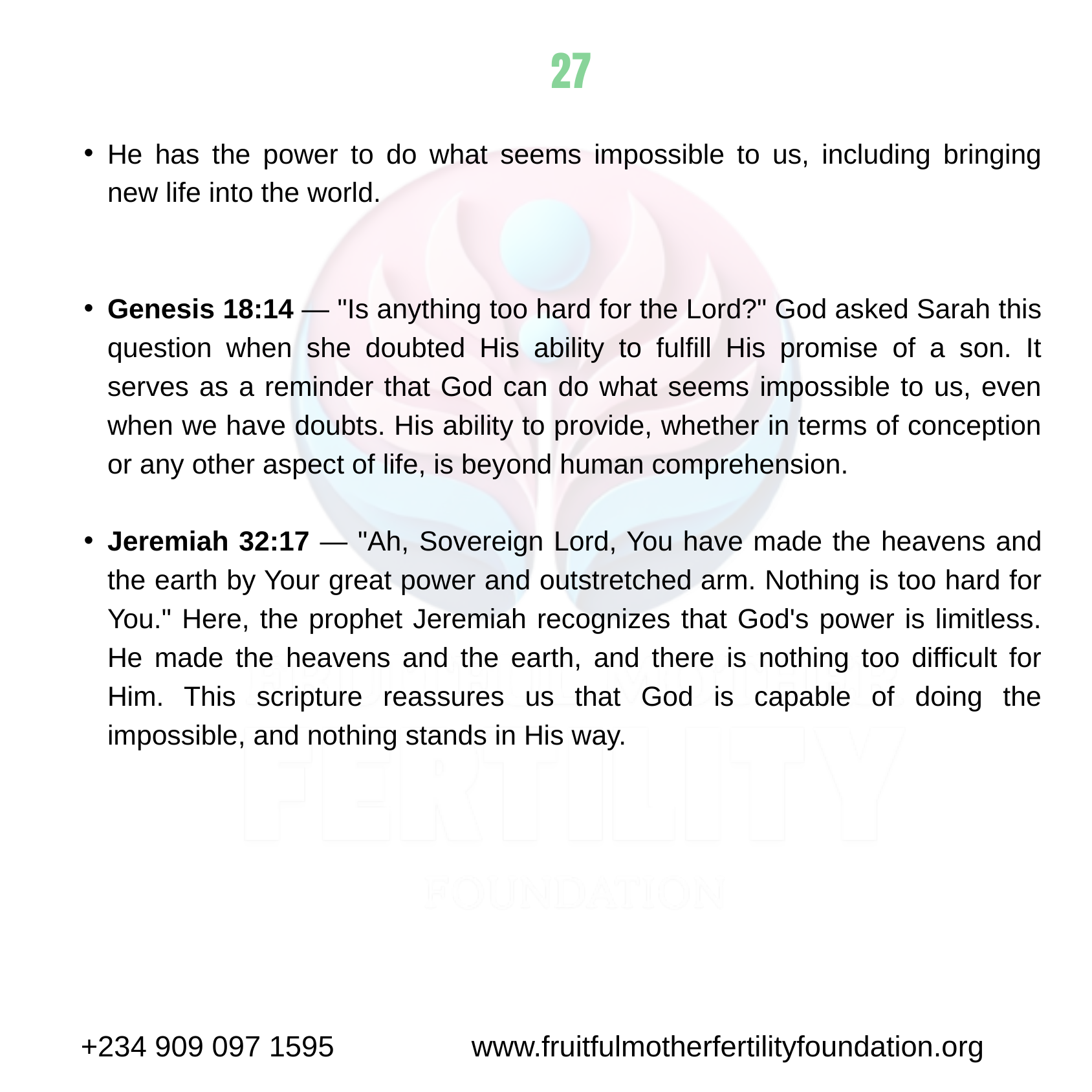

27

He has the power to do what seems impossible to us, including bringing new life into the world.

Genesis 18:14 — "Is anything too hard for the Lord?" God asked Sarah this question when she doubted His ability to fulfill His promise of a son. It serves as a reminder that God can do what seems impossible to us, even when we have doubts. His ability to provide, whether in terms of conception or any other aspect of life, is beyond human comprehension.

Jeremiah 32:17 — "Ah, Sovereign Lord, You have made the heavens and the earth by Your great power and outstretched arm. Nothing is too hard for You." Here, the prophet Jeremiah recognizes that God's power is limitless. He made the heavens and the earth, and there is nothing too difficult for Him. This scripture reassures us that God is capable of doing the impossible, and nothing stands in His way.

+234 909 097 1595                 www.fruitfulmotherfertilityfoundation.org